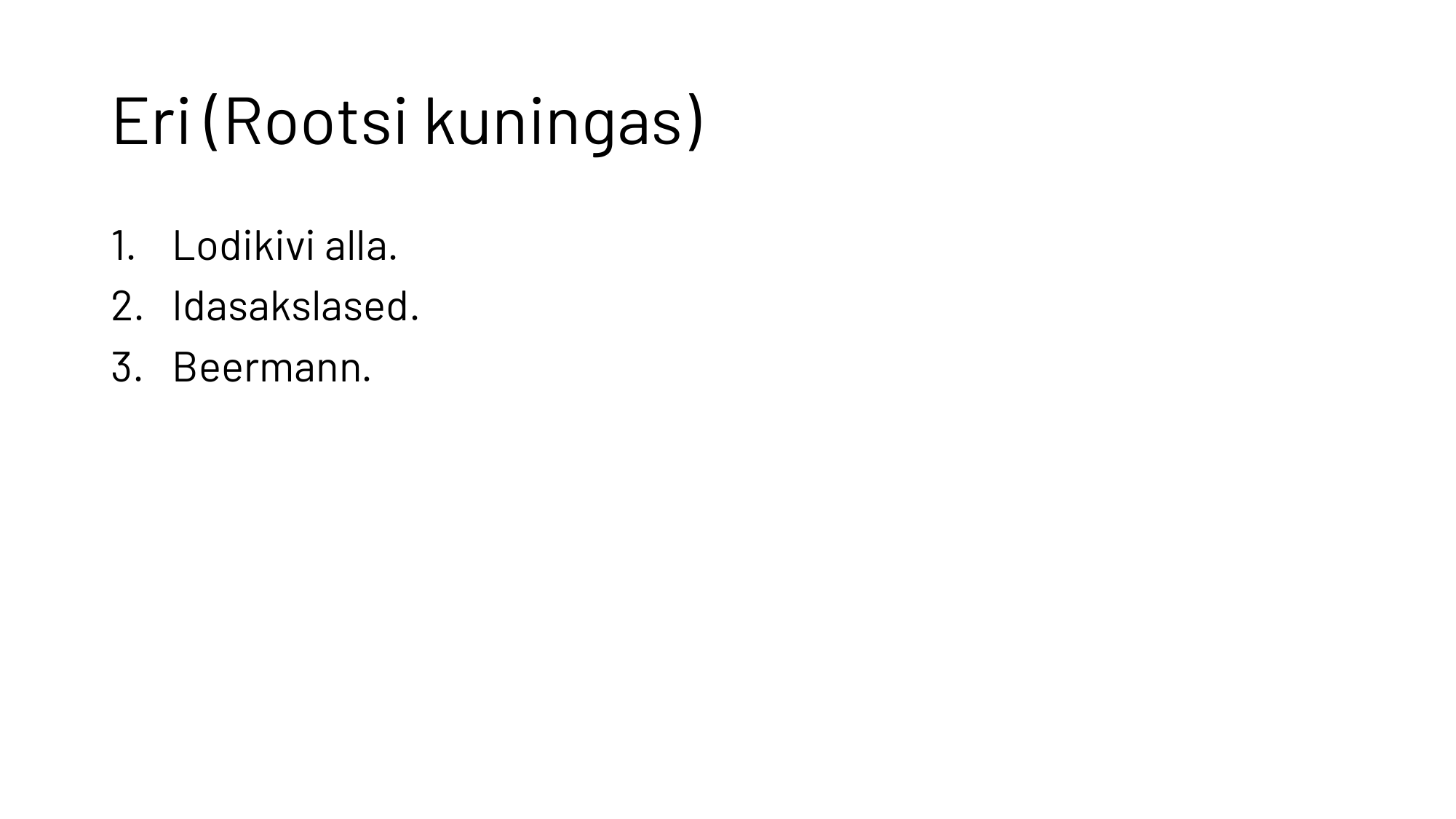

# Eri (Rootsi kuningas)
Lodikivi alla.
Idasakslased.
Beermann.